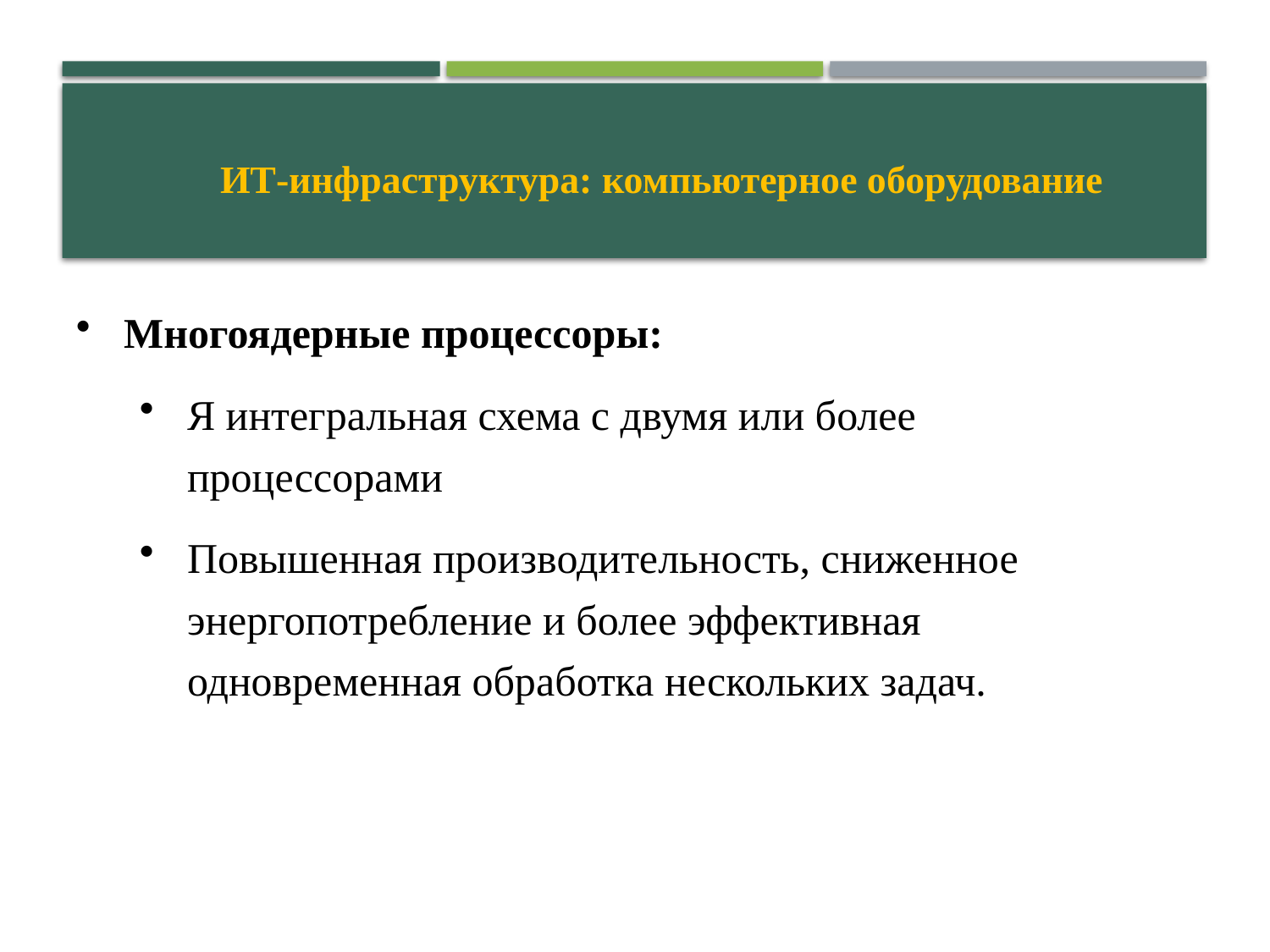

ИТ-инфраструктура: компьютерное оборудование

Многоядерные процессоры:
Я интегральная схема с двумя или более процессорами
Повышенная производительность, сниженное энергопотребление и более эффективная одновременная обработка нескольких задач.